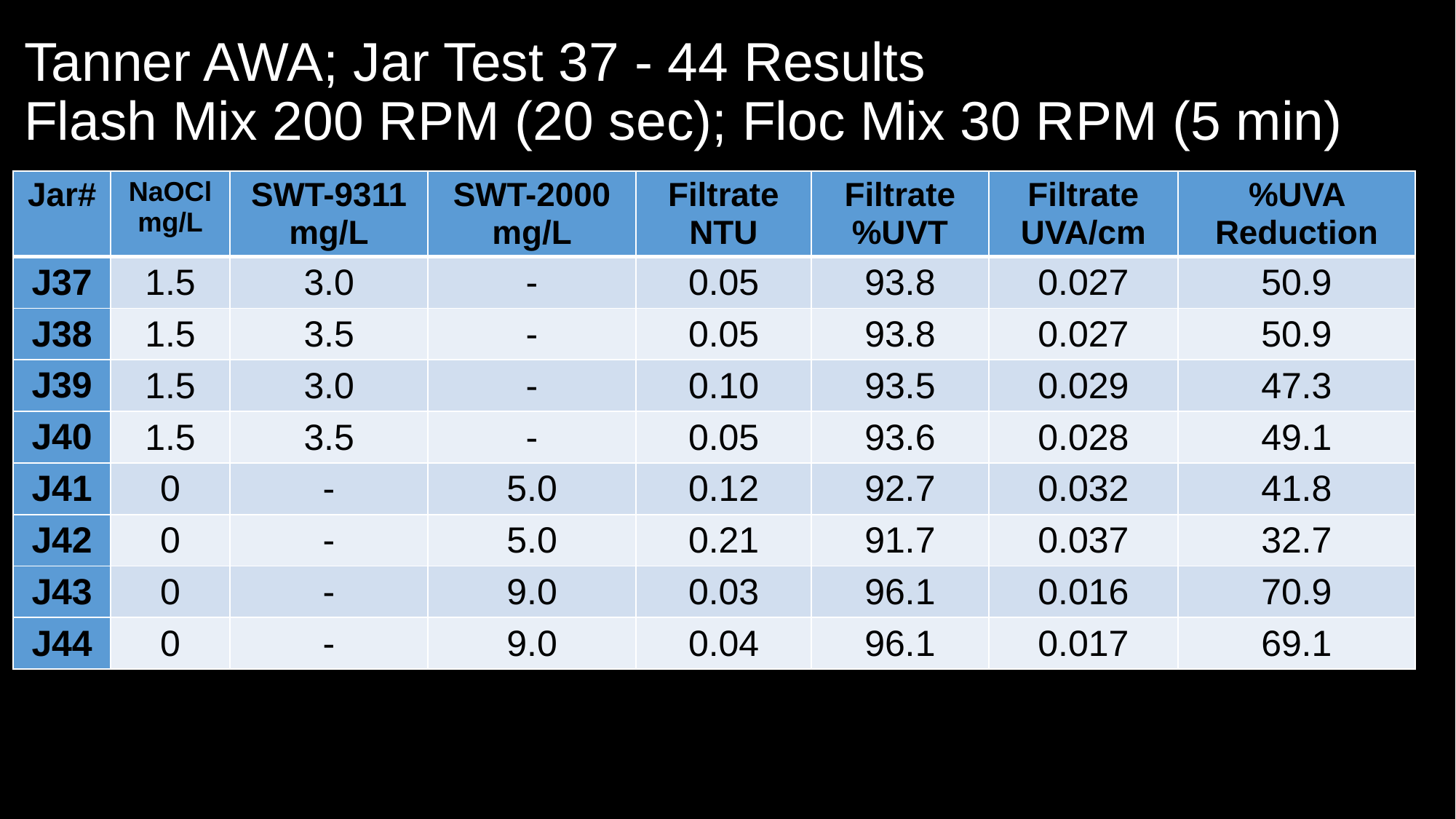

# Tanner AWA; Jar Test 37 - 44 Results Flash Mix 200 RPM (20 sec); Floc Mix 30 RPM (5 min)
| Jar# | NaOCl mg/L | SWT-9311 mg/L | SWT-2000 mg/L | Filtrate NTU | Filtrate %UVT | Filtrate UVA/cm | %UVA Reduction |
| --- | --- | --- | --- | --- | --- | --- | --- |
| J37 | 1.5 | 3.0 | - | 0.05 | 93.8 | 0.027 | 50.9 |
| J38 | 1.5 | 3.5 | - | 0.05 | 93.8 | 0.027 | 50.9 |
| J39 | 1.5 | 3.0 | - | 0.10 | 93.5 | 0.029 | 47.3 |
| J40 | 1.5 | 3.5 | - | 0.05 | 93.6 | 0.028 | 49.1 |
| J41 | 0 | - | 5.0 | 0.12 | 92.7 | 0.032 | 41.8 |
| J42 | 0 | - | 5.0 | 0.21 | 91.7 | 0.037 | 32.7 |
| J43 | 0 | - | 9.0 | 0.03 | 96.1 | 0.016 | 70.9 |
| J44 | 0 | - | 9.0 | 0.04 | 96.1 | 0.017 | 69.1 |